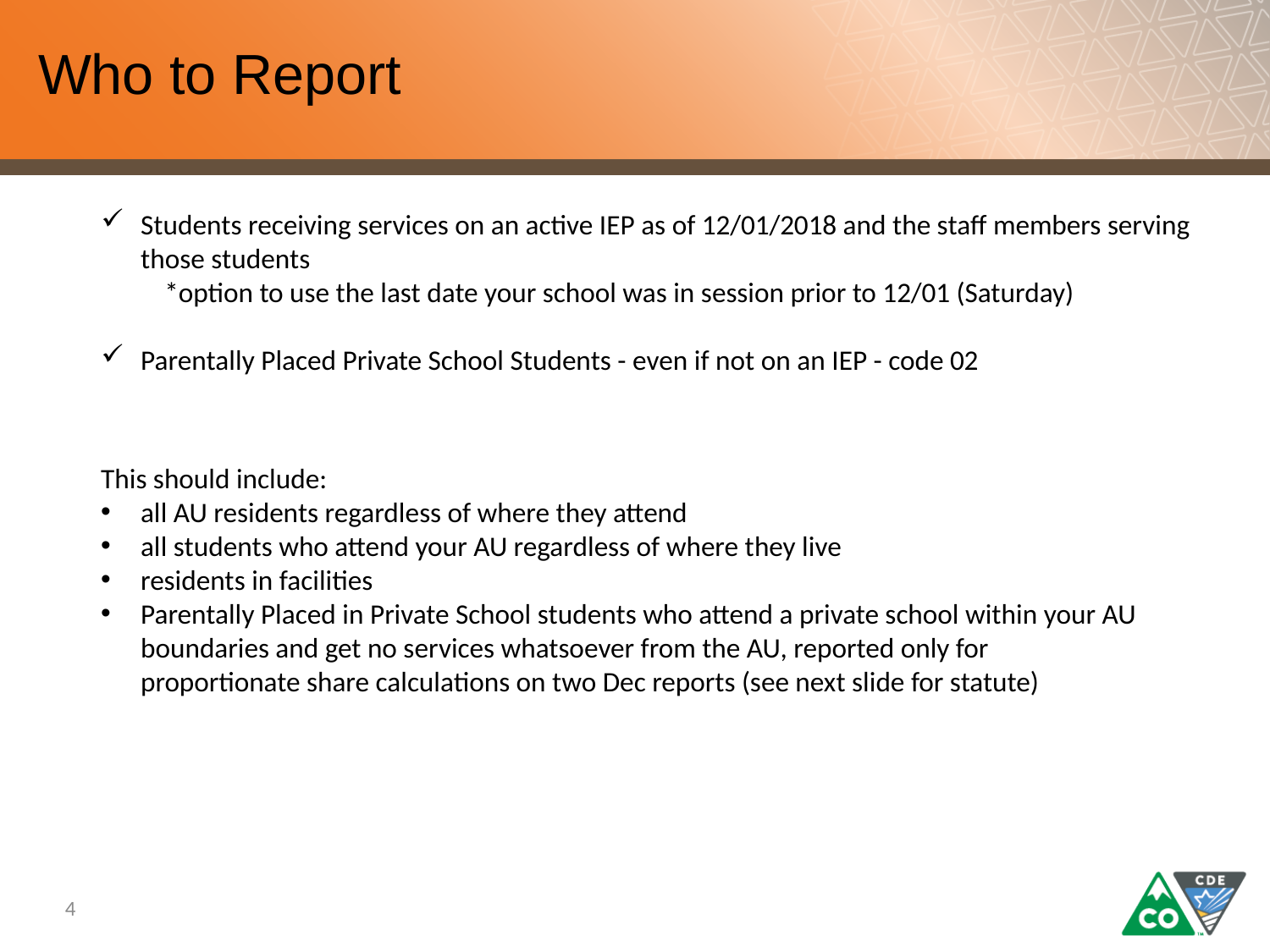

# Who to Report
Students receiving services on an active IEP as of 12/01/2018 and the staff members serving those students
*option to use the last date your school was in session prior to 12/01 (Saturday)

Parentally Placed Private School Students - even if not on an IEP - code 02

This should include:
all AU residents regardless of where they attend
all students who attend your AU regardless of where they live
residents in facilities
Parentally Placed in Private School students who attend a private school within your AU boundaries and get no services whatsoever from the AU, reported only for proportionate share calculations on two Dec reports (see next slide for statute)
4